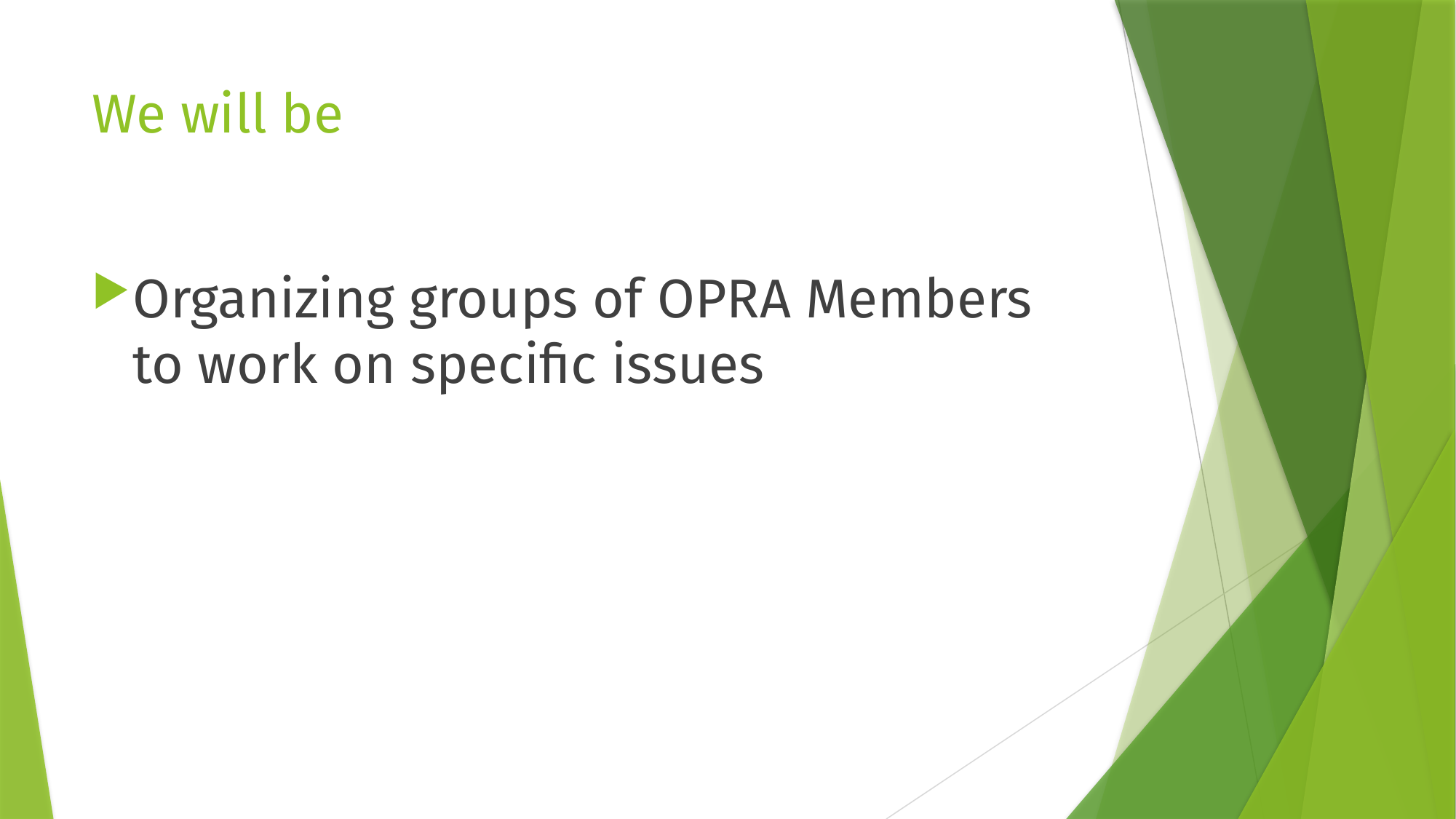

# We will be
Organizing groups of OPRA Members to work on specific issues